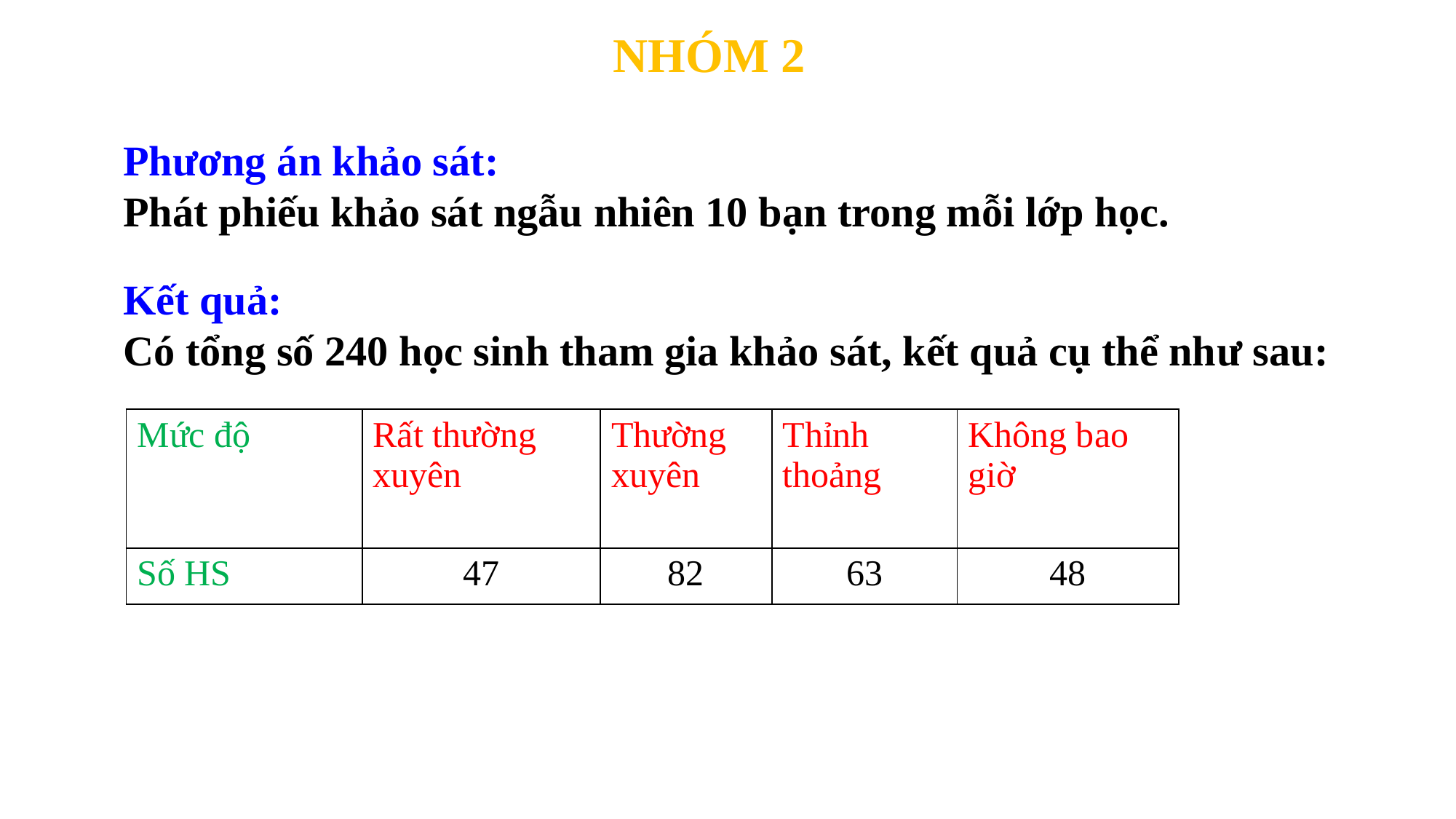

NHÓM 2
Phương án khảo sát:
Phát phiếu khảo sát ngẫu nhiên 10 bạn trong mỗi lớp học.
Kết quả:
Có tổng số 240 học sinh tham gia khảo sát, kết quả cụ thể như sau:
| Mức độ | Rất thường xuyên | Thường xuyên | Thỉnh thoảng | Không bao giờ |
| --- | --- | --- | --- | --- |
| Số HS | 47 | 82 | 63 | 48 |